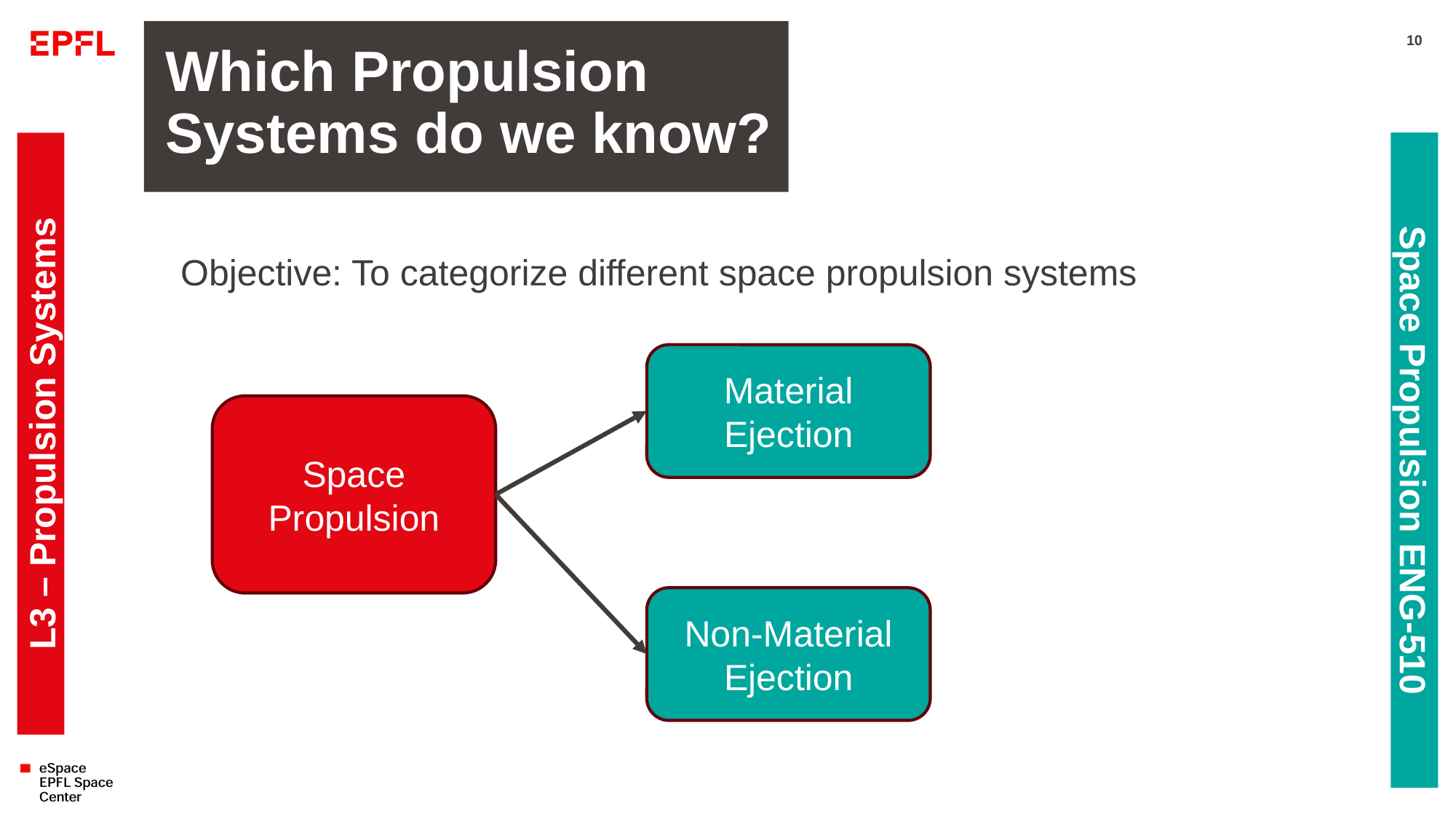

# Which Propulsion Systems do we know?
10
Objective: To categorize different space propulsion systems

Material Ejection
Space Propulsion
L3 – Propulsion Systems
Space Propulsion ENG-510
Non-Material Ejection